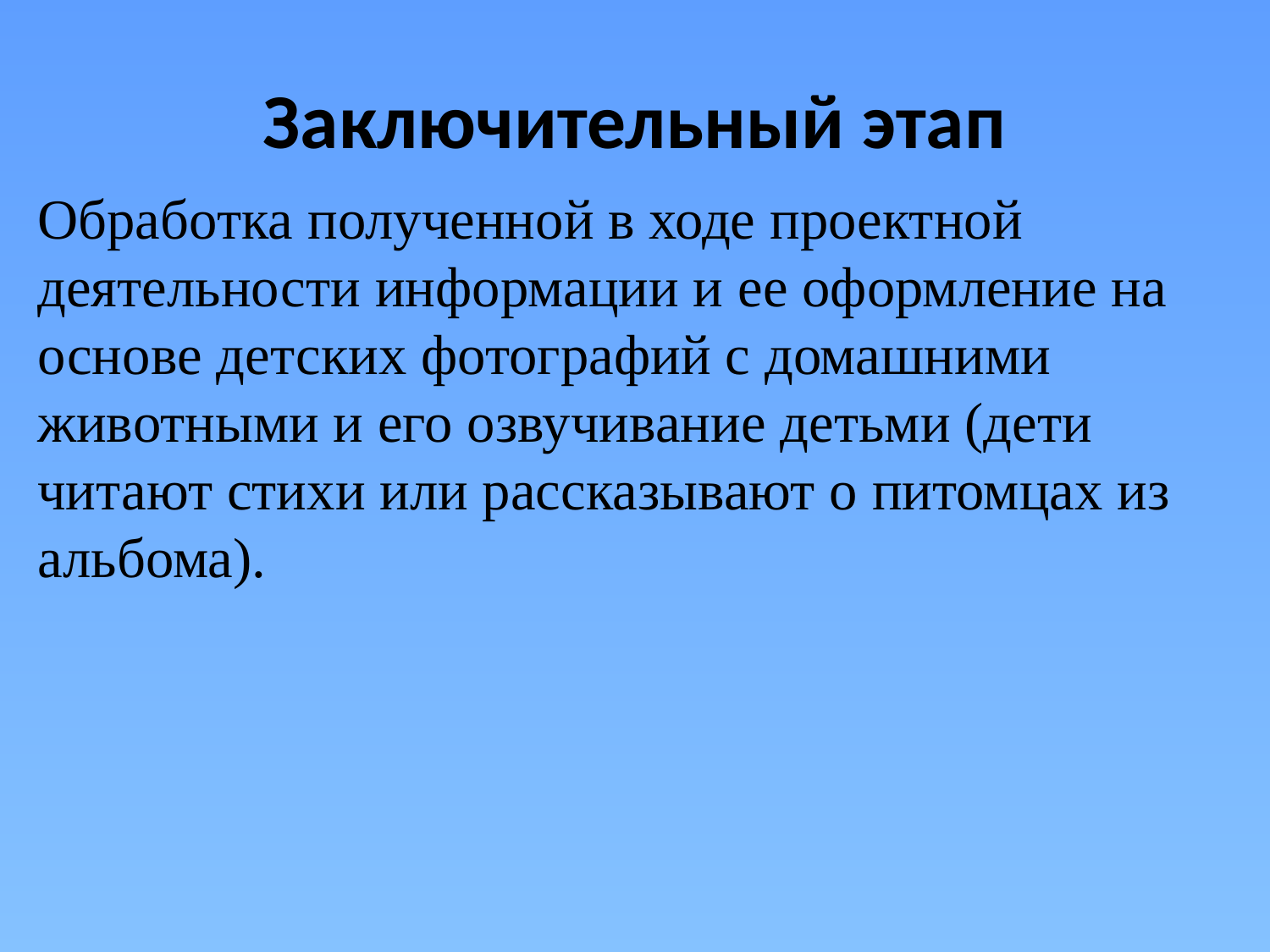

# Заключительный этап
Обработка полученной в ходе проектной деятельности информации и ее оформление на основе детских фотографий с домашними животными и его озвучивание детьми (дети читают стихи или рассказывают о питомцах из альбома).